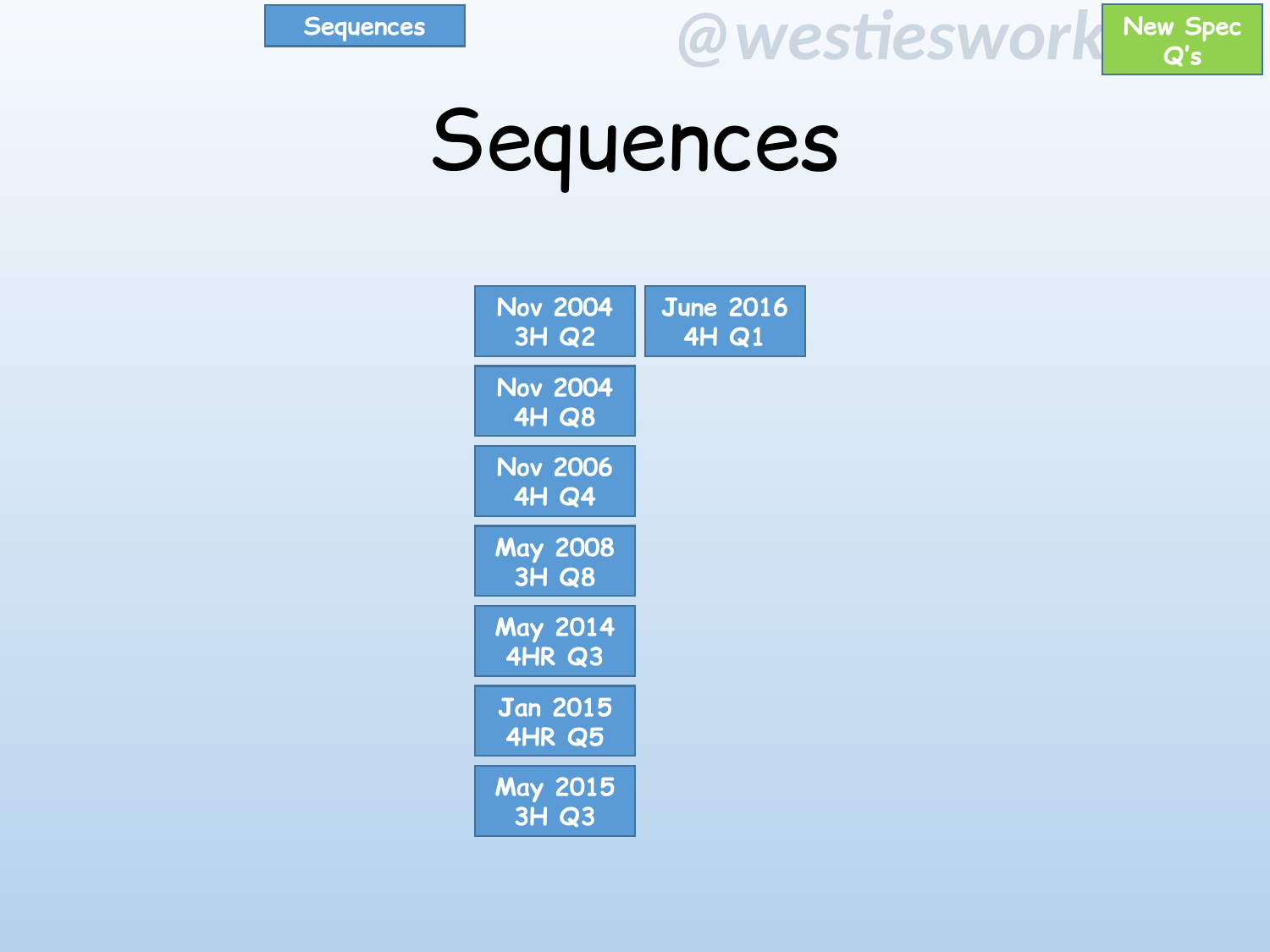

New Spec Q’s
Sequences
# Sequences
Nov 2004
3H Q2
June 2016
4H Q1
Nov 2004
4H Q8
Nov 2006
4H Q4
May 2008
3H Q8
May 2014
4HR Q3
Jan 2015
4HR Q5
May 2015
3H Q3